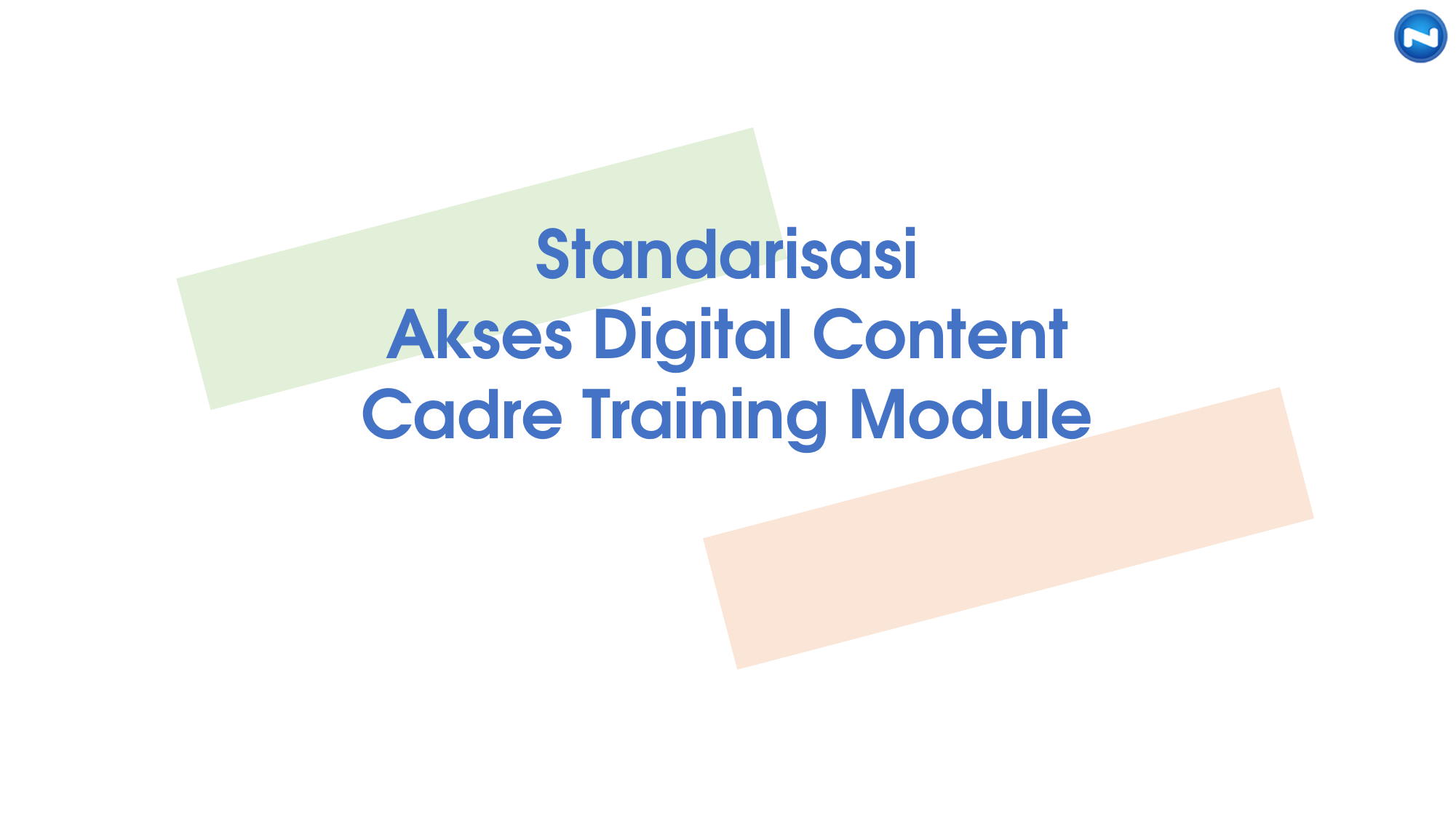

Standarisasi
Akses Digital Content
Cadre Training Module